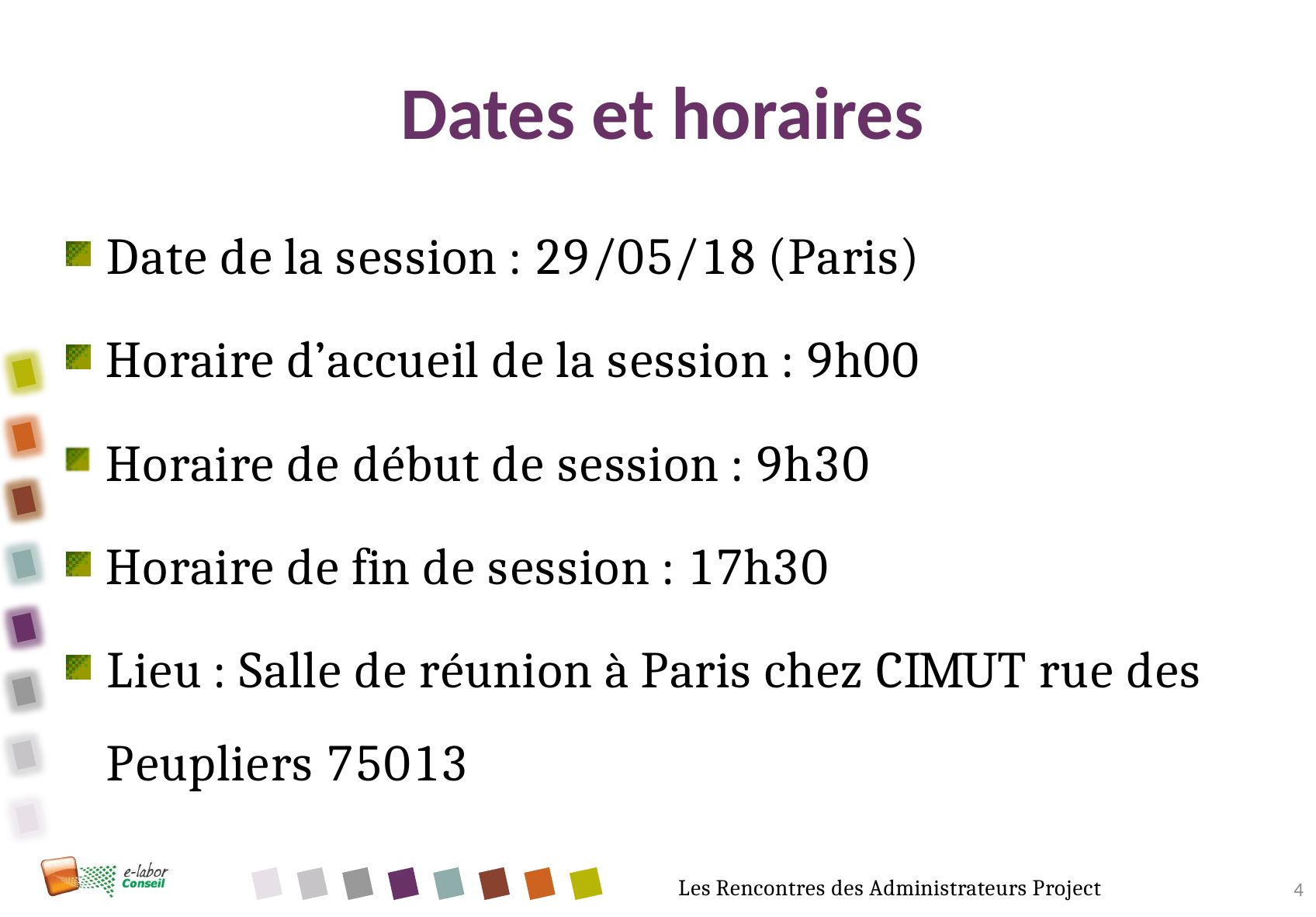

# Dates et horaires
Date de la session : 29/05/18 (Paris)
Horaire d’accueil de la session : 9h00
Horaire de début de session : 9h30
Horaire de fin de session : 17h30
Lieu : Salle de réunion à Paris chez CIMUT rue des Peupliers 75013

4